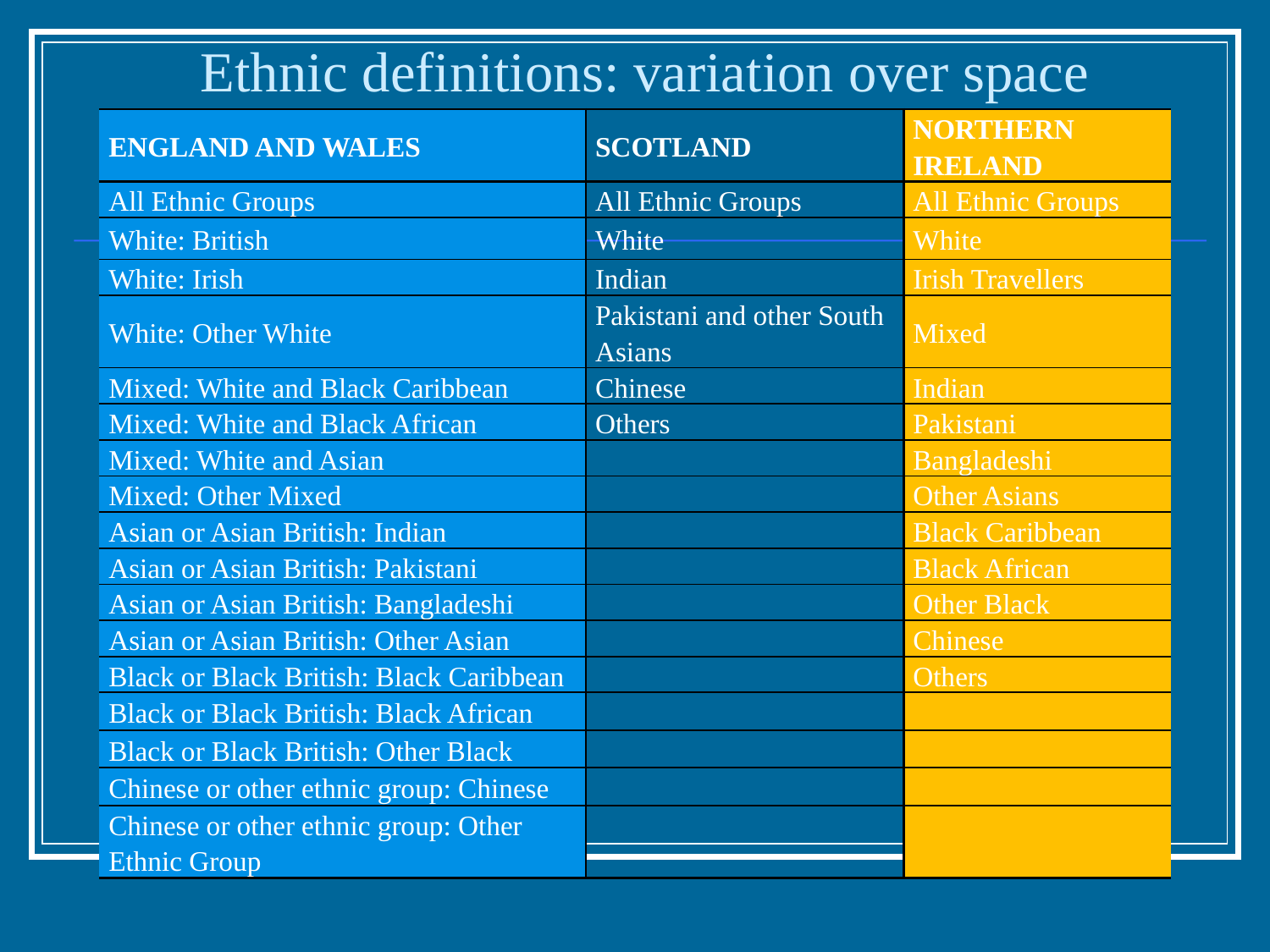

# Ethnic definitions: variation over space
| ENGLAND AND WALES | SCOTLAND | NORTHERN IRELAND |
| --- | --- | --- |
| All Ethnic Groups | All Ethnic Groups | All Ethnic Groups |
| White: British | White | White |
| White: Irish | Indian | Irish Travellers |
| White: Other White | Pakistani and other South Asians | Mixed |
| Mixed: White and Black Caribbean | Chinese | Indian |
| Mixed: White and Black African | Others | Pakistani |
| Mixed: White and Asian |  | Bangladeshi |
| Mixed: Other Mixed |  | Other Asians |
| Asian or Asian British: Indian |  | Black Caribbean |
| Asian or Asian British: Pakistani |  | Black African |
| Asian or Asian British: Bangladeshi |  | Other Black |
| Asian or Asian British: Other Asian |  | Chinese |
| Black or Black British: Black Caribbean |  | Others |
| Black or Black British: Black African |  |  |
| Black or Black British: Other Black |  |  |
| Chinese or other ethnic group: Chinese |  |  |
| Chinese or other ethnic group: Other Ethnic Group |  |  |